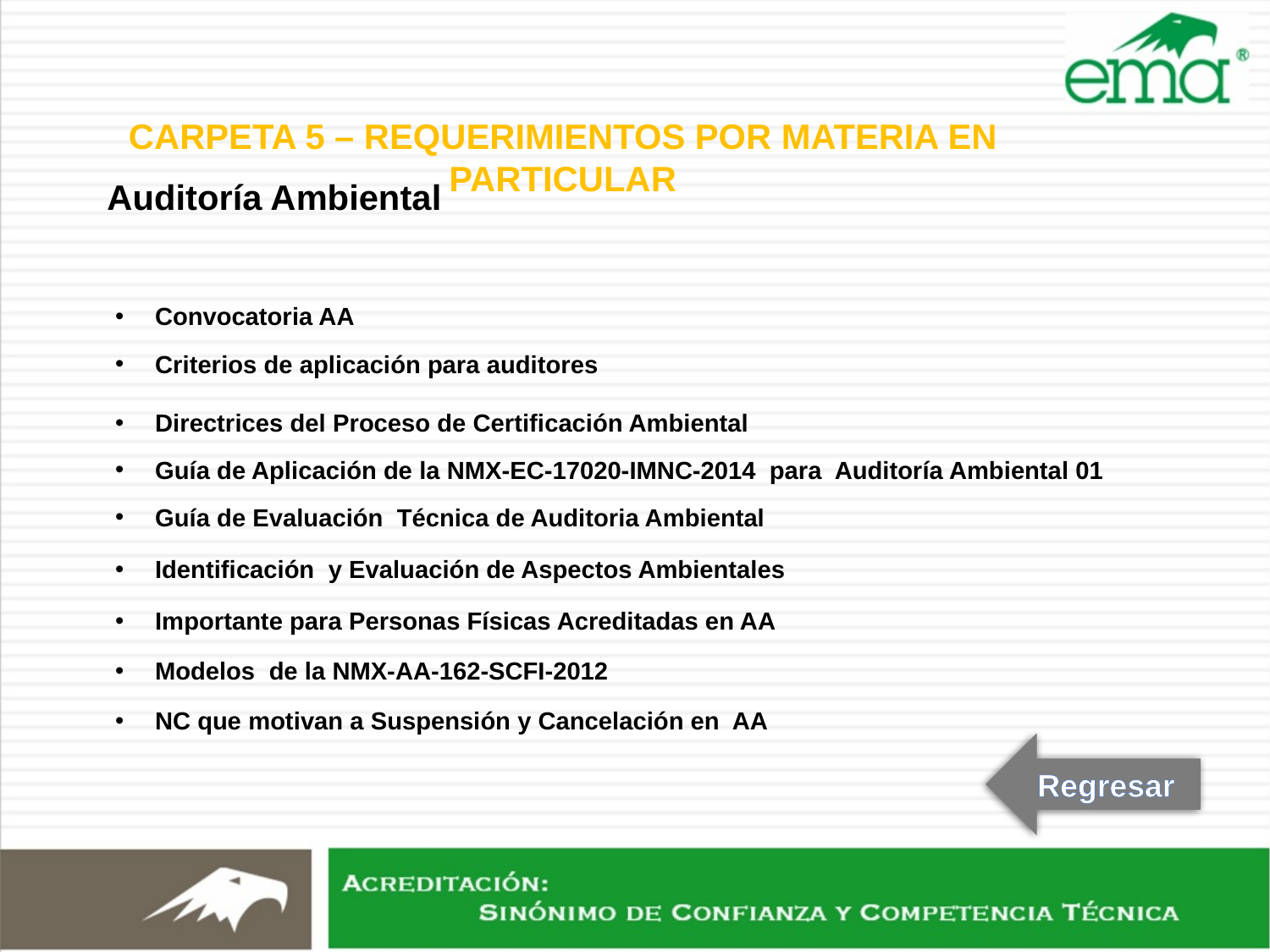

CARPETA 5 – REQUERIMIENTOS POR MATERIA EN PARTICULAR
Auditoría Ambiental
Convocatoria AA
Criterios de aplicación para auditores
Directrices del Proceso de Certificación Ambiental
Guía de Aplicación de la NMX-EC-17020-IMNC-2014  para  Auditoría Ambiental 01
Guía de Evaluación  Técnica de Auditoria Ambiental
Identificación  y Evaluación de Aspectos Ambientales
Importante para Personas Físicas Acreditadas en AA
Modelos  de la NMX-AA-162-SCFI-2012
NC que motivan a Suspensión y Cancelación en  AA
Regresar